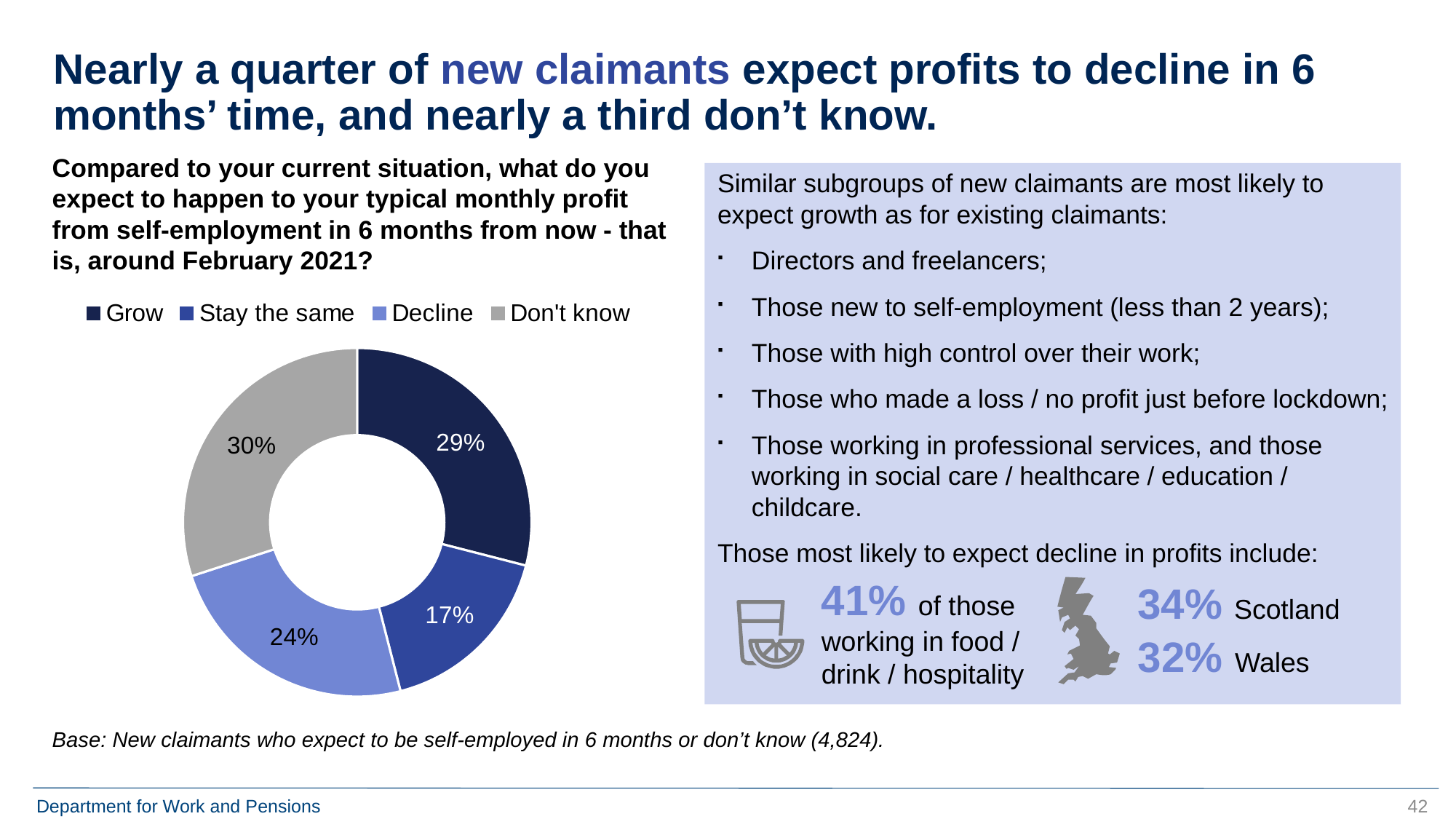

# Nearly a quarter of new claimants expect profits to decline in 6 months’ time, and nearly a third don’t know.
Compared to your current situation, what do you expect to happen to your typical monthly profit from self-employment in 6 months from now - that is, around February 2021?
Similar subgroups of new claimants are most likely to expect growth as for existing claimants:
Directors and freelancers;
Those new to self-employment (less than 2 years);
Those with high control over their work;
Those who made a loss / no profit just before lockdown;
Those working in professional services, and those working in social care / healthcare / education / childcare.
Those most likely to expect decline in profits include:

### Chart

| Category | Sales |
|---|---|
| Grow | 0.29 |
| Stay the same | 0.17 |
| Decline | 0.24 |
| Don't know | 0.3 |
41% of those working in food / drink / hospitality

34% Scotland

32% Wales
Base: New claimants who expect to be self-employed in 6 months or don’t know (4,824).